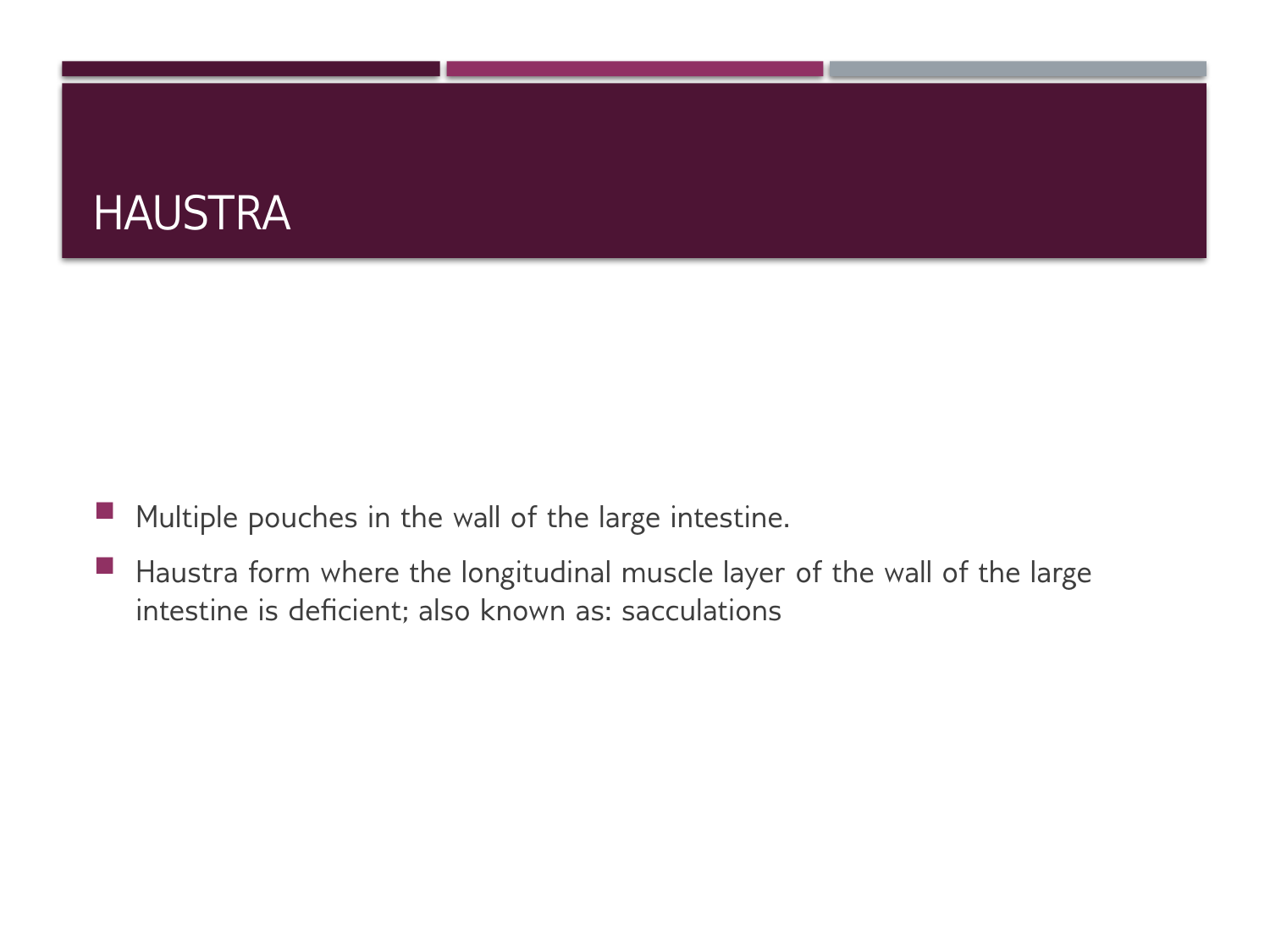

# Haustra
Multiple pouches in the wall of the large intestine.
Haustra form where the longitudinal muscle layer of the wall of the large intestine is deficient; also known as: sacculations